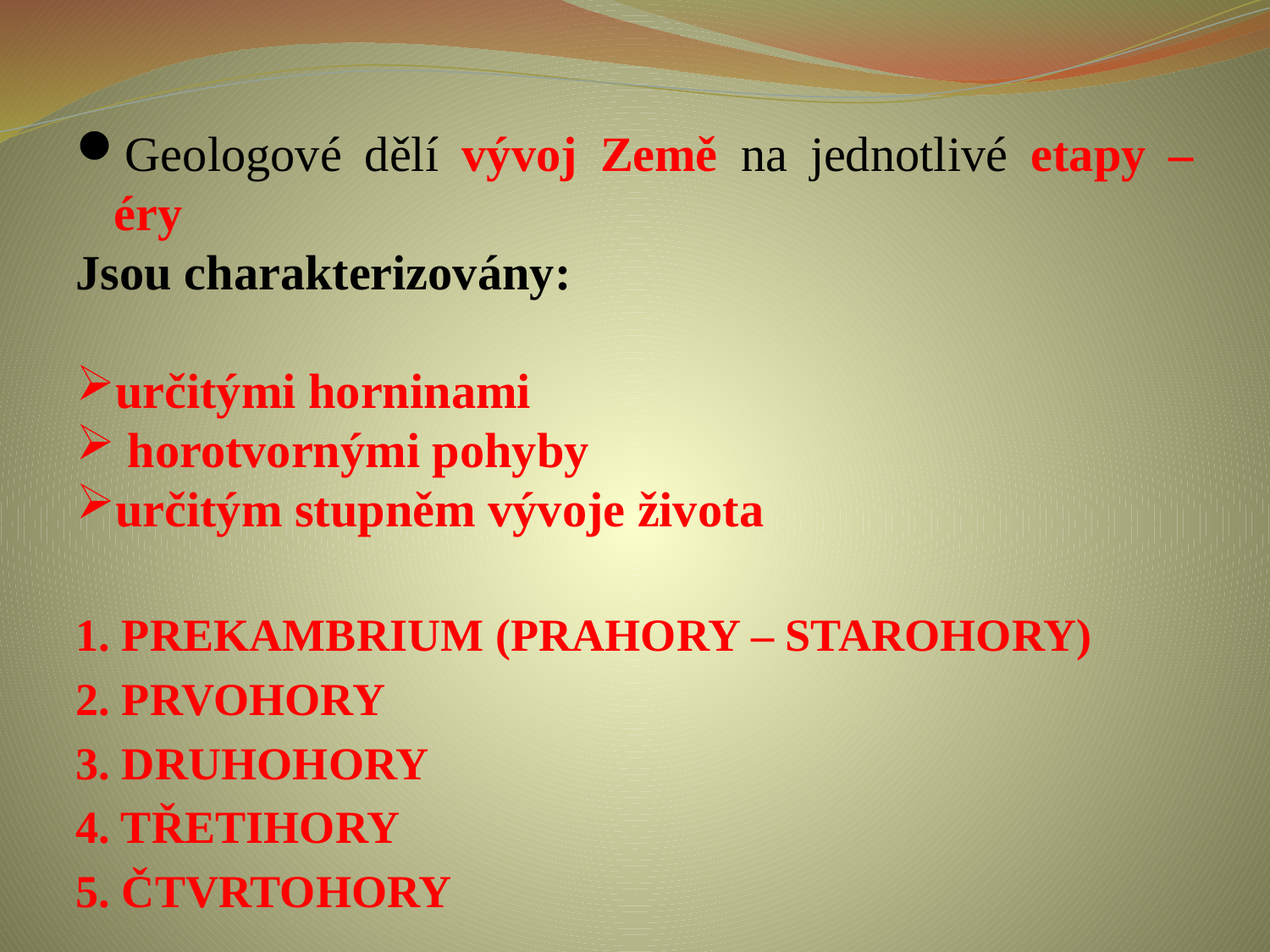

#
Geologové dělí vývoj Země na jednotlivé etapy – éry
Jsou charakterizovány:

určitými horninami
 horotvornými pohyby
určitým stupněm vývoje života

1. PREKAMBRIUM (PRAHORY – STAROHORY)
2. PRVOHORY
3. DRUHOHORY
4. TŘETIHORY
5. ČTVRTOHORY